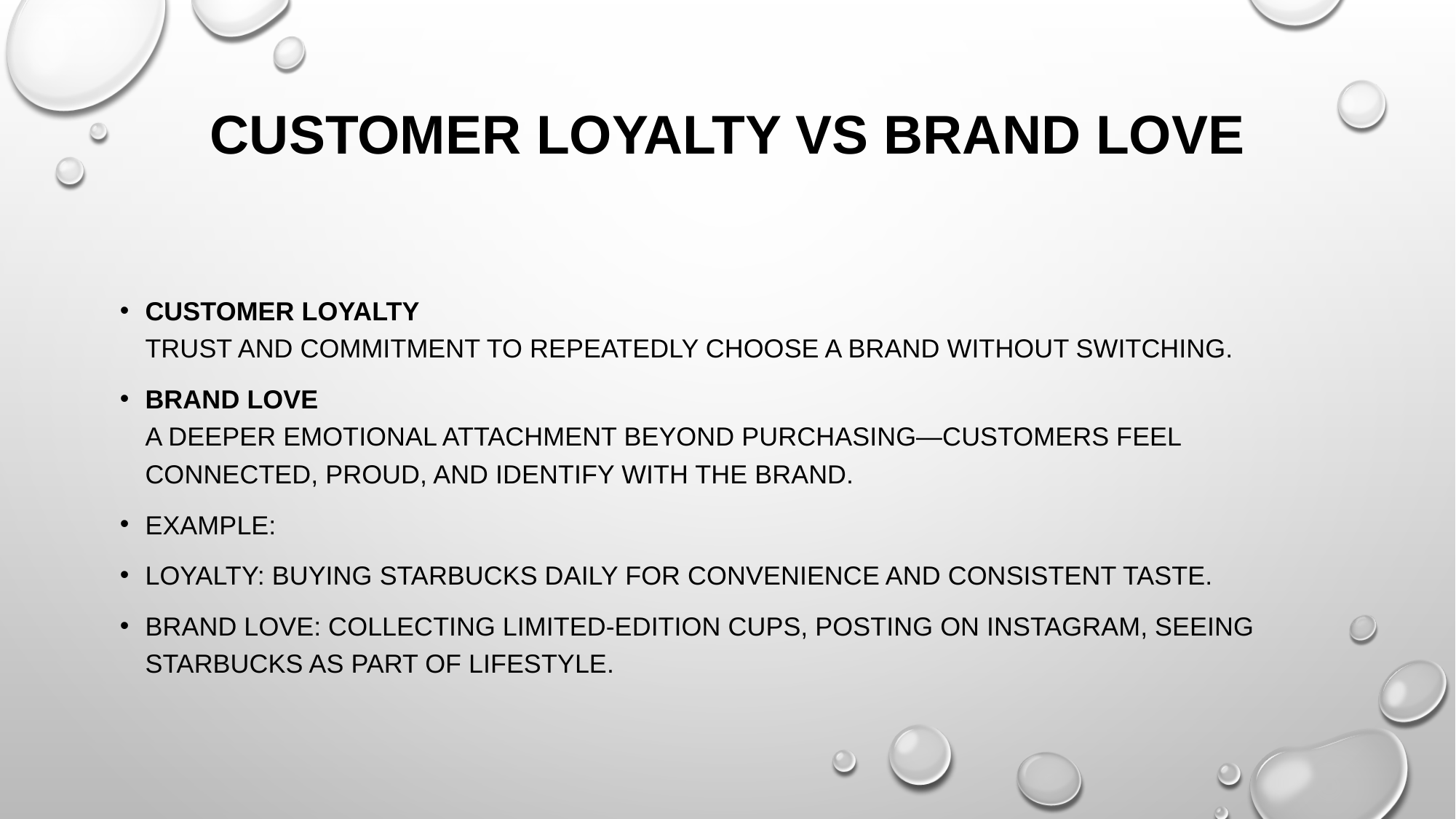

# Customer Loyalty vs Brand Love
Customer Loyalty
Trust and commitment to repeatedly choose a brand without switching.
Brand Love
A deeper emotional attachment beyond purchasing—customers feel connected, proud, and identify with the brand.
Example:
Loyalty: Buying Starbucks daily for convenience and consistent taste.
Brand Love: Collecting limited-edition cups, posting on Instagram, seeing Starbucks as part of lifestyle.